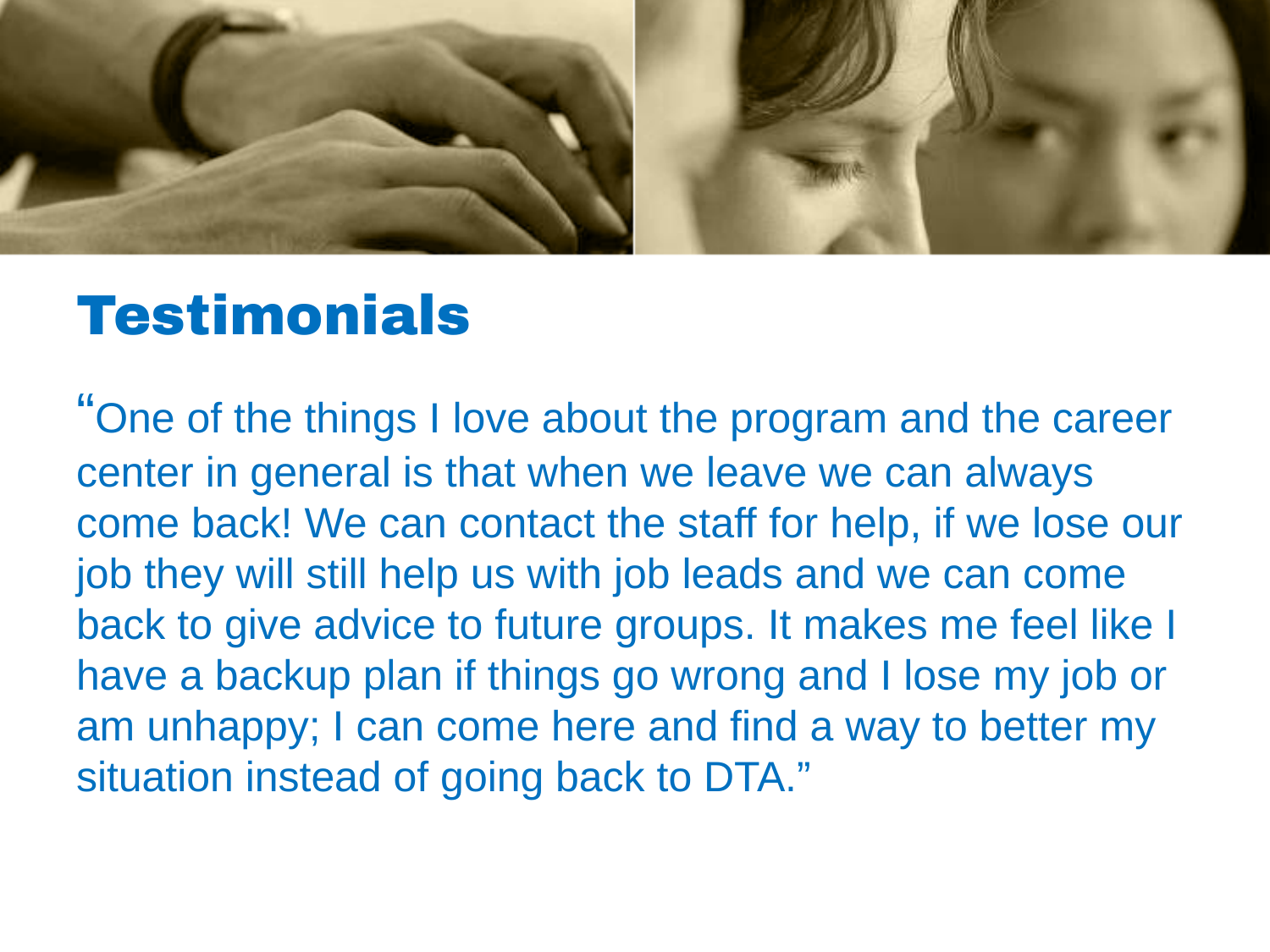

# Testimonials
“One of the things I love about the program and the career center in general is that when we leave we can always come back! We can contact the staff for help, if we lose our job they will still help us with job leads and we can come back to give advice to future groups. It makes me feel like I have a backup plan if things go wrong and I lose my job or am unhappy; I can come here and find a way to better my situation instead of going back to DTA.”